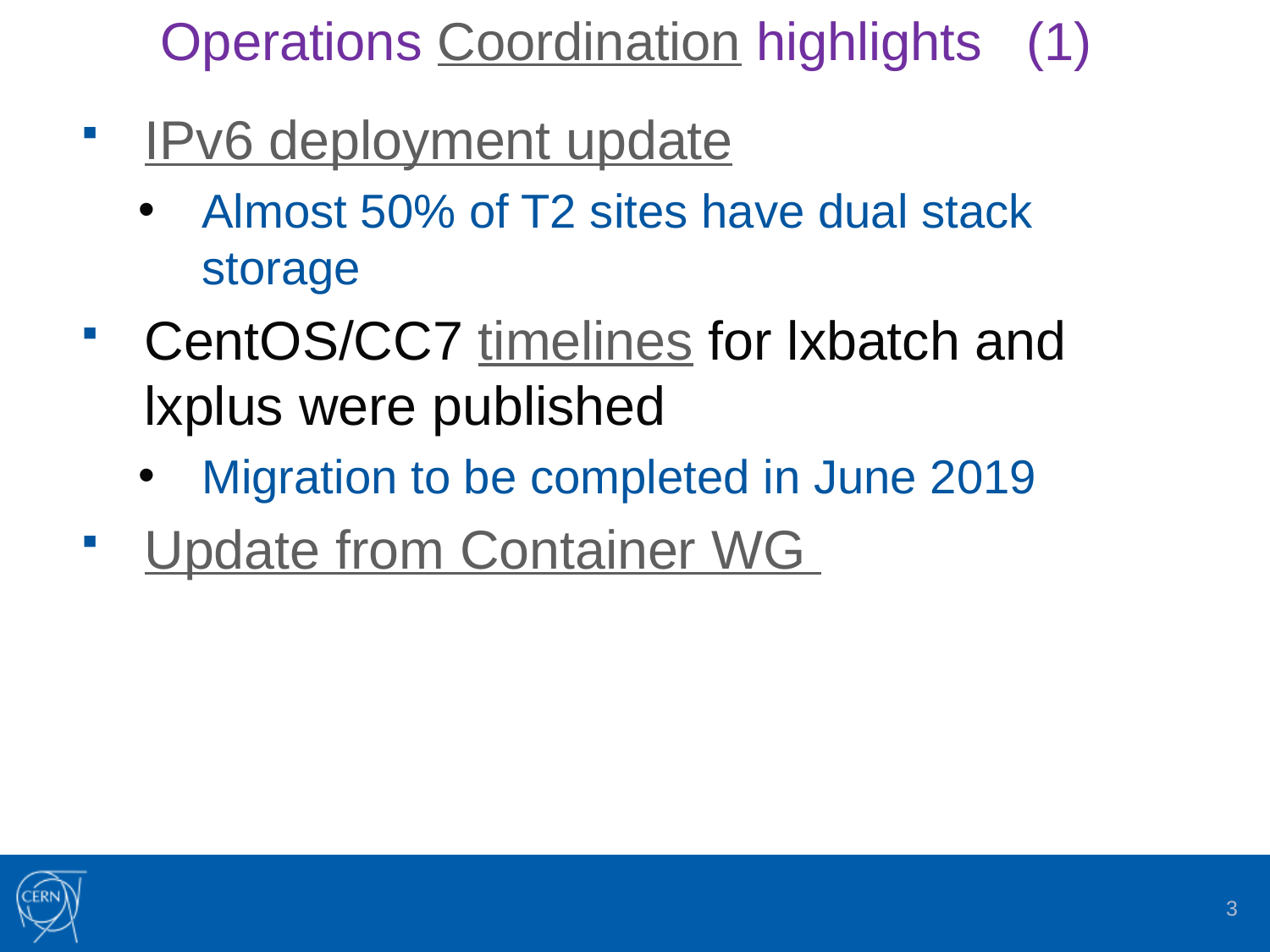

# Operations Coordination highlights   (1)
IPv6 deployment update
Almost 50% of T2 sites have dual stack storage
CentOS/CC7 timelines for lxbatch and lxplus were published
Migration to be completed in June 2019
Update from Container WG

3